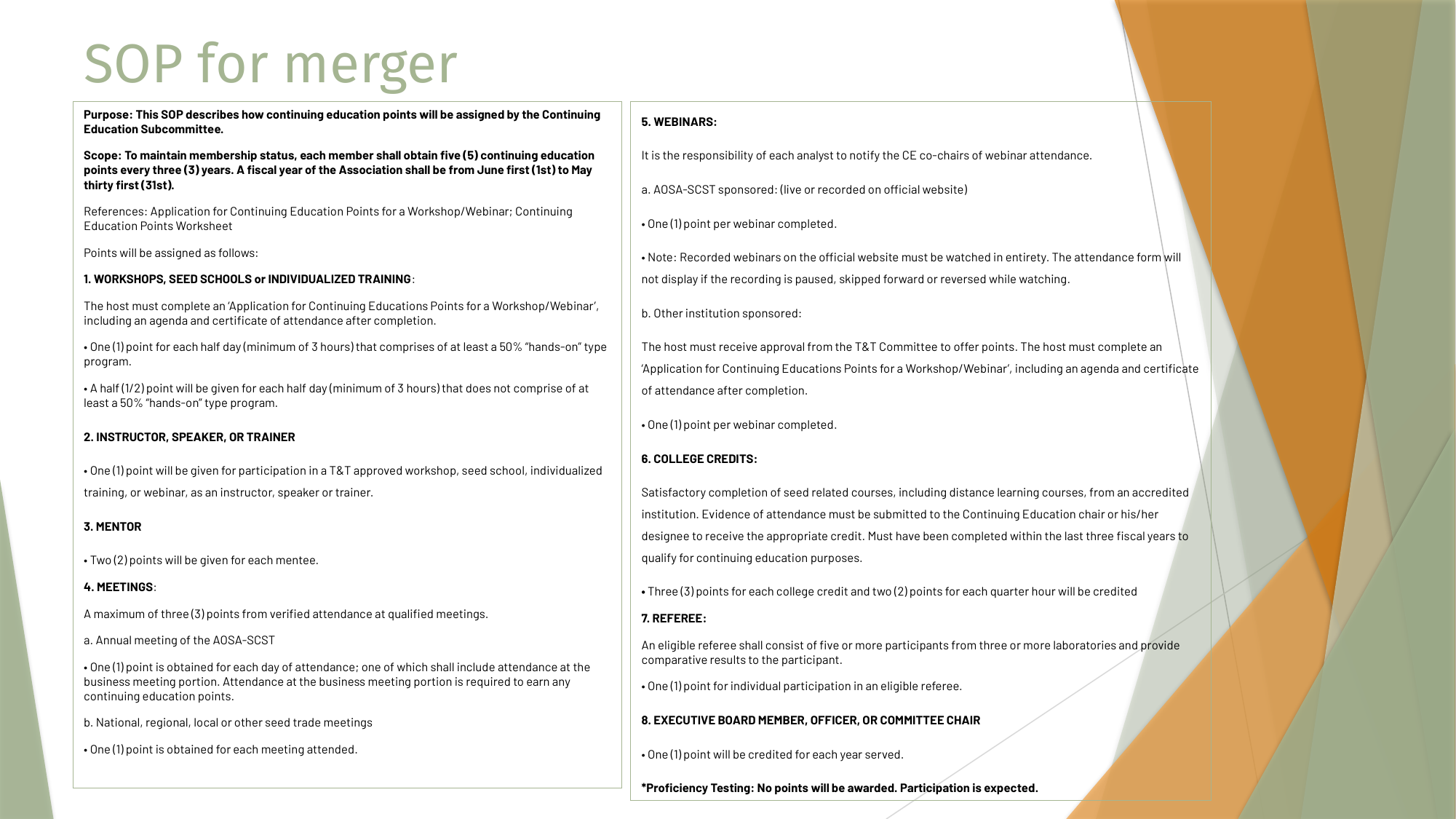

# SOP for merger
Purpose: This SOP describes how continuing education points will be assigned by the Continuing Education Subcommittee.
Scope: To maintain membership status, each member shall obtain five (5) continuing education points every three (3) years. A fiscal year of the Association shall be from June first (1st) to May thirty first (31st).
References: Application for Continuing Education Points for a Workshop/Webinar; Continuing Education Points Worksheet
Points will be assigned as follows:
1. WORKSHOPS, SEED SCHOOLS or INDIVIDUALIZED TRAINING:
The host must complete an ‘Application for Continuing Educations Points for a Workshop/Webinar’, including an agenda and certificate of attendance after completion.
• One (1) point for each half day (minimum of 3 hours) that comprises of at least a 50% “hands-on” type program.
• A half (1/2) point will be given for each half day (minimum of 3 hours) that does not comprise of at least a 50% “hands-on” type program.
2. INSTRUCTOR, SPEAKER, OR TRAINER
• One (1) point will be given for participation in a T&T approved workshop, seed school, individualized training, or webinar, as an instructor, speaker or trainer.
3. MENTOR
• Two (2) points will be given for each mentee.
4. MEETINGS:
A maximum of three (3) points from verified attendance at qualified meetings.
a. Annual meeting of the AOSA-SCST
• One (1) point is obtained for each day of attendance; one of which shall include attendance at the business meeting portion. Attendance at the business meeting portion is required to earn any continuing education points.
b. National, regional, local or other seed trade meetings
• One (1) point is obtained for each meeting attended.

5. WEBINARS:
It is the responsibility of each analyst to notify the CE co-chairs of webinar attendance.
a. AOSA-SCST sponsored: (live or recorded on official website)
• One (1) point per webinar completed.
• Note: Recorded webinars on the official website must be watched in entirety. The attendance form will not display if the recording is paused, skipped forward or reversed while watching.
b. Other institution sponsored:
The host must receive approval from the T&T Committee to offer points. The host must complete an ‘Application for Continuing Educations Points for a Workshop/Webinar’, including an agenda and certificate of attendance after completion.
• One (1) point per webinar completed.
6. COLLEGE CREDITS:
Satisfactory completion of seed related courses, including distance learning courses, from an accredited institution. Evidence of attendance must be submitted to the Continuing Education chair or his/her designee to receive the appropriate credit. Must have been completed within the last three fiscal years to qualify for continuing education purposes.
• Three (3) points for each college credit and two (2) points for each quarter hour will be credited
7. REFEREE:
An eligible referee shall consist of five or more participants from three or more laboratories and provide comparative results to the participant.
• One (1) point for individual participation in an eligible referee.
8. EXECUTIVE BOARD MEMBER, OFFICER, OR COMMITTEE CHAIR
• One (1) point will be credited for each year served.
*Proficiency Testing: No points will be awarded. Participation is expected.